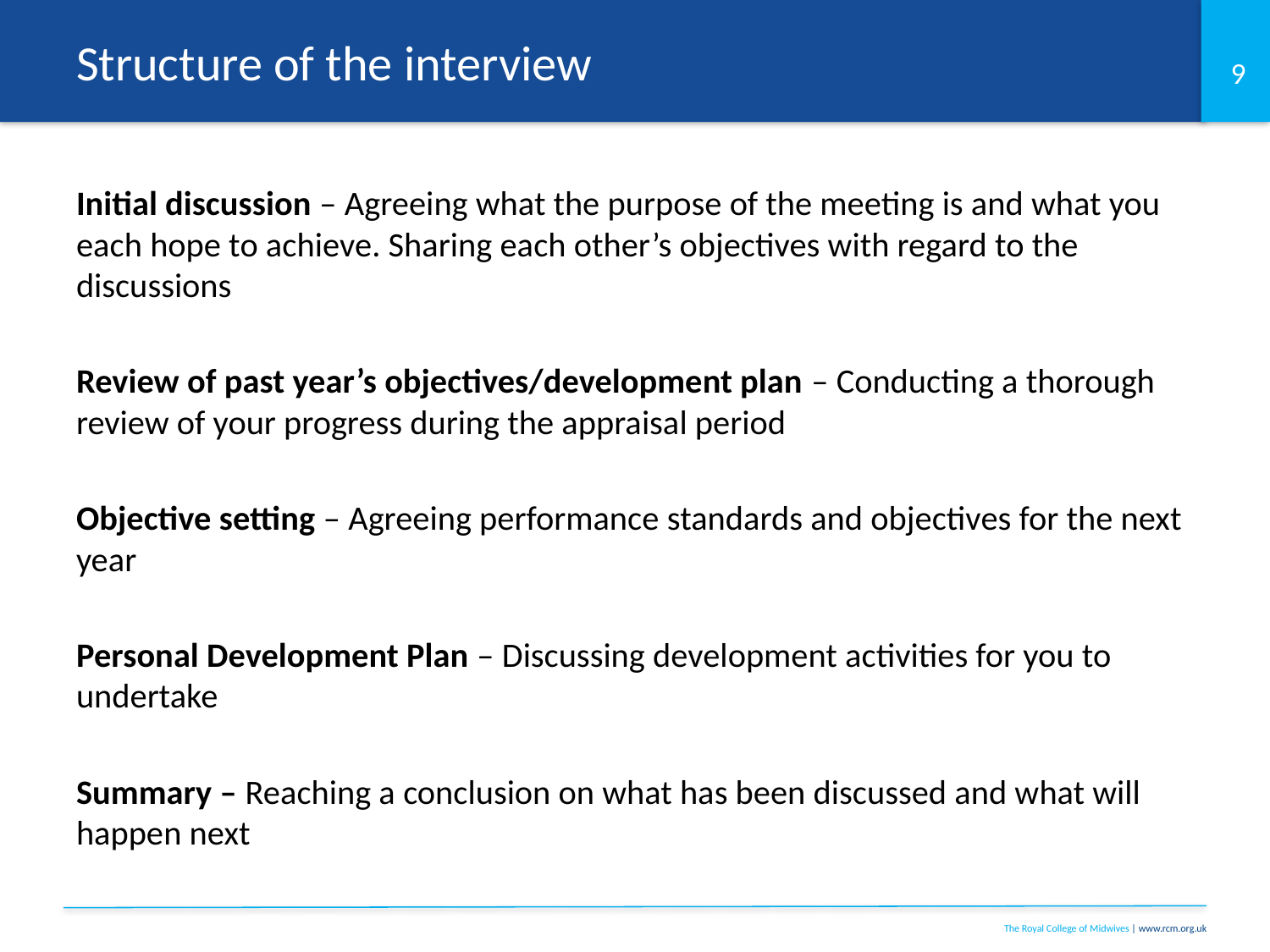

# Structure of the interview
Initial discussion – Agreeing what the purpose of the meeting is and what you each hope to achieve. Sharing each other’s objectives with regard to the discussions

Review of past year’s objectives/development plan – Conducting a thorough review of your progress during the appraisal period

Objective setting – Agreeing performance standards and objectives for the next year

Personal Development Plan – Discussing development activities for you to undertake

Summary – Reaching a conclusion on what has been discussed and what will happen next